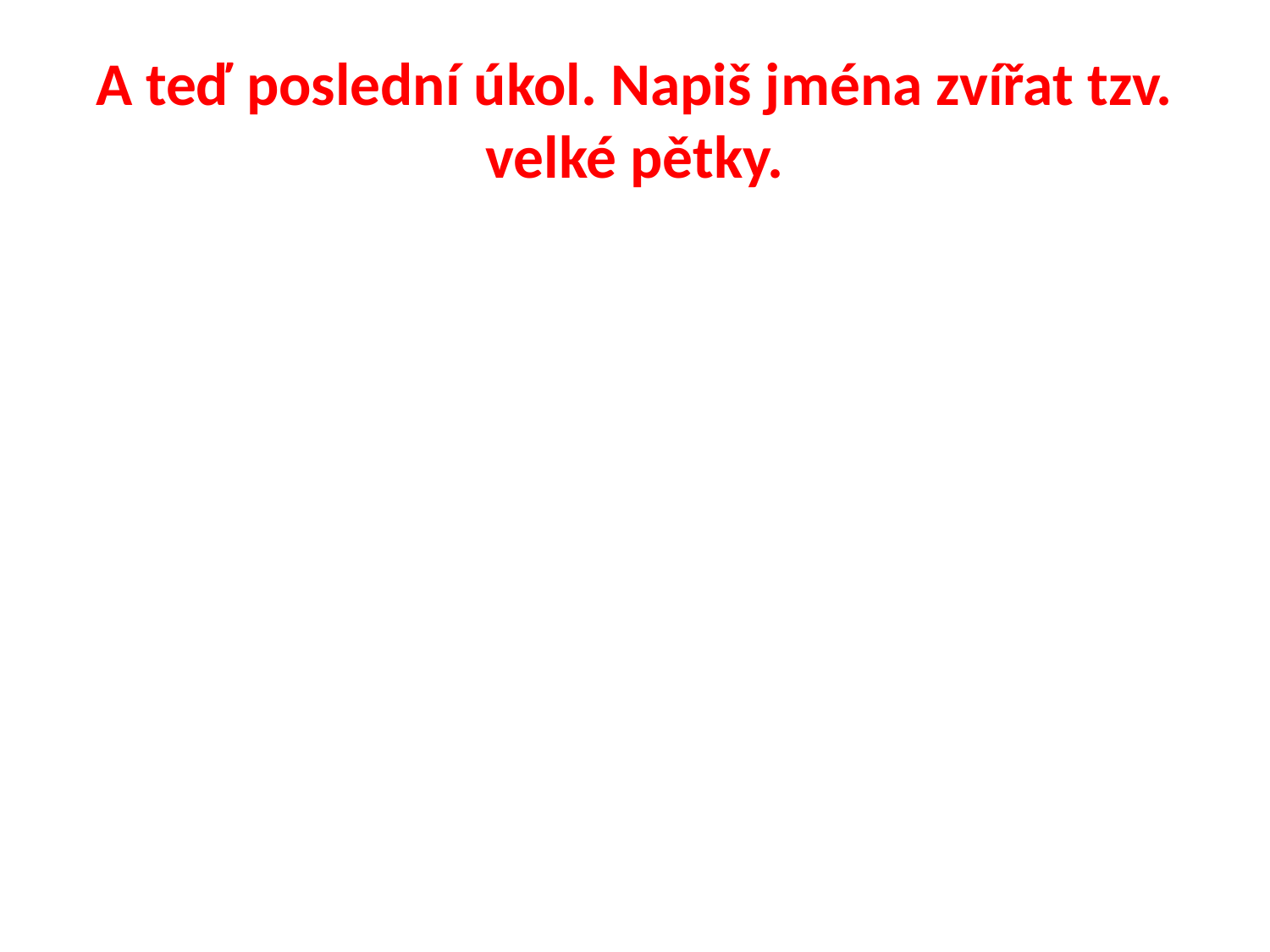

# A teď poslední úkol. Napiš jména zvířat tzv. velké pětky.